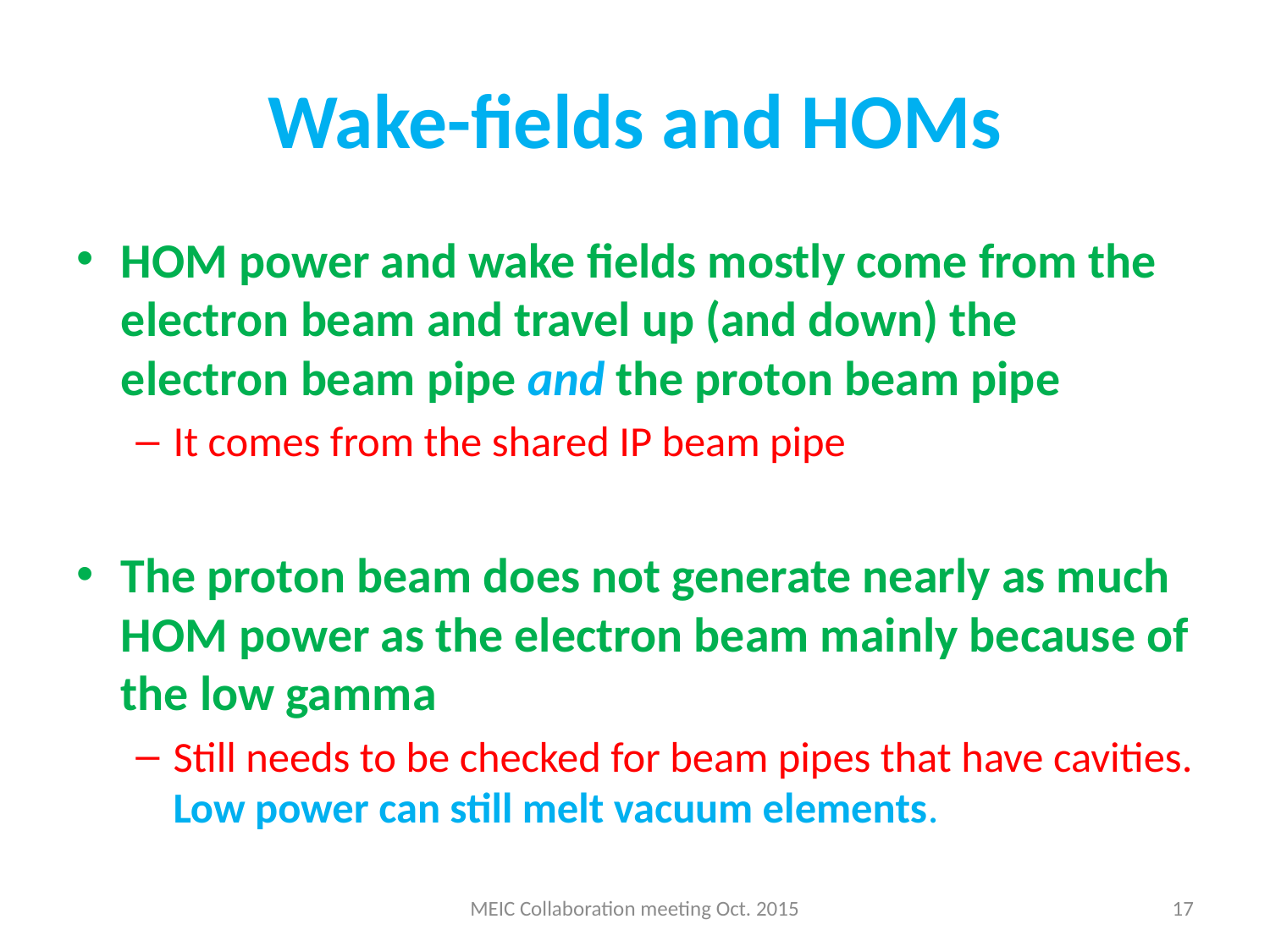

# Wake-fields and HOMs
HOM power and wake fields mostly come from the electron beam and travel up (and down) the electron beam pipe and the proton beam pipe
It comes from the shared IP beam pipe

The proton beam does not generate nearly as much HOM power as the electron beam mainly because of the low gamma
Still needs to be checked for beam pipes that have cavities. Low power can still melt vacuum elements.
MEIC Collaboration meeting Oct. 2015
17